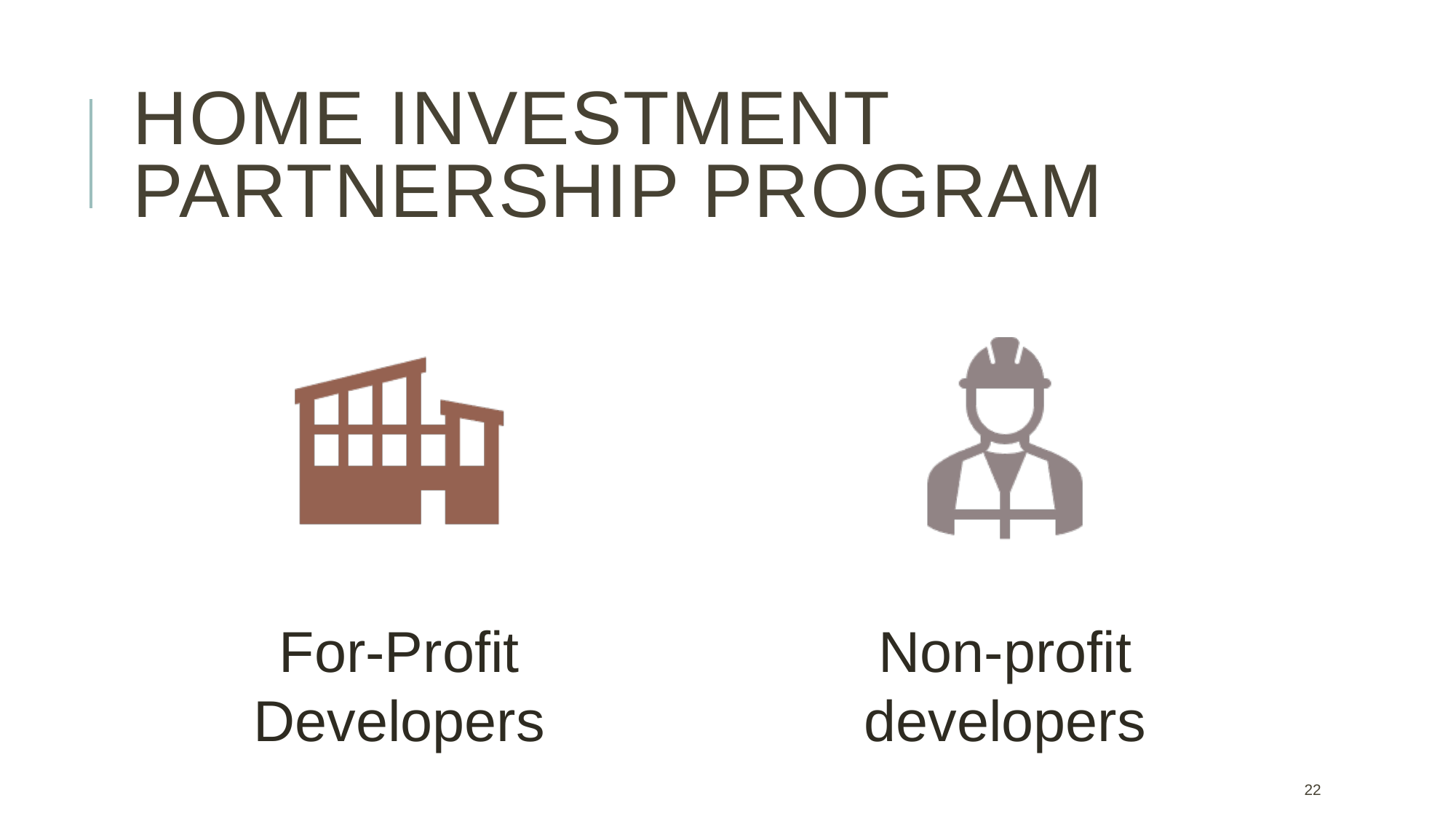

# HOME Investment partnership program
HOME investment partnership Program
For-Profit Developers
Non-profit developers
22